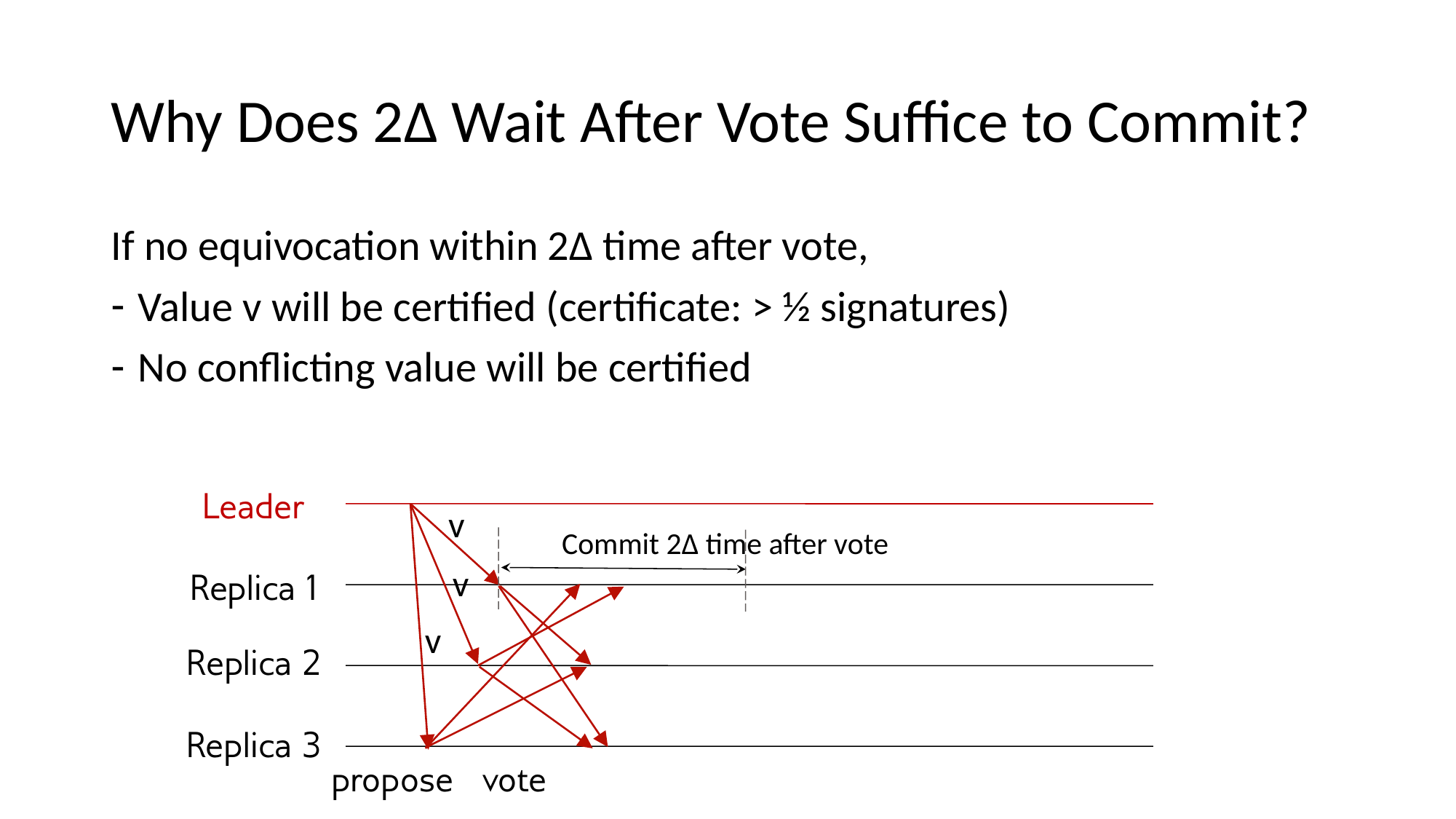

# Why Does 2Δ Wait After Vote Suffice to Commit?
If no equivocation within 2Δ time after vote,
Value v will be certified (certificate: > ½ signatures)
No conflicting value will be certified
Leader
v

Commit 2Δ time after vote

Replica 1
v

v
Replica 2

Replica 3

vote
propose